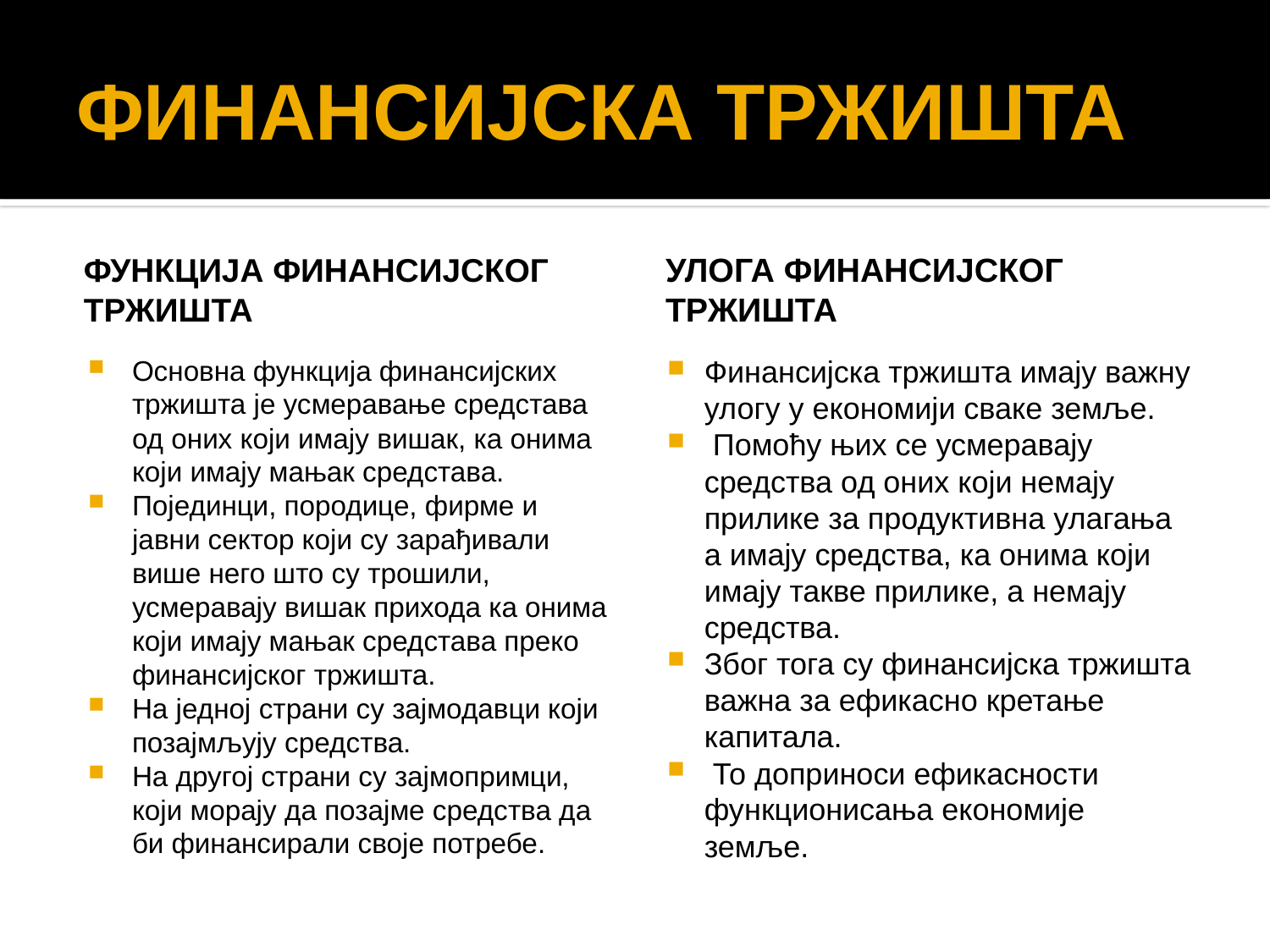

# ФИНАНСИЈСКА ТРЖИШТА
Функција финансијског тржишта
Улога финансијског тржишта
Основна функција финансијских тржишта је усмеравање средстава од оних који имају вишак, ка онима који имају мањак средстава.
Појединци, породице, фирме и јавни сектор који су зарађивали више него што су трошили, усмеравају вишак прихода ка онима који имају мањак средстава преко финансијског тржишта.
На једној страни су зајмодавци који позајмљују средства.
На другој страни су зајмопримци, који морају да позајме средства да би финансирали своје потребе.
Финансијска тржишта имају важну улогу у економији сваке земље.
 Помоћу њих се усмеравају средства од оних који немају прилике за продуктивна улагања а имају средства, ка онима који имају такве прилике, а немају средства.
Због тога су финансијска тржишта важна за ефикасно кретање капитала.
 То доприноси ефикасности функционисања економије земље.